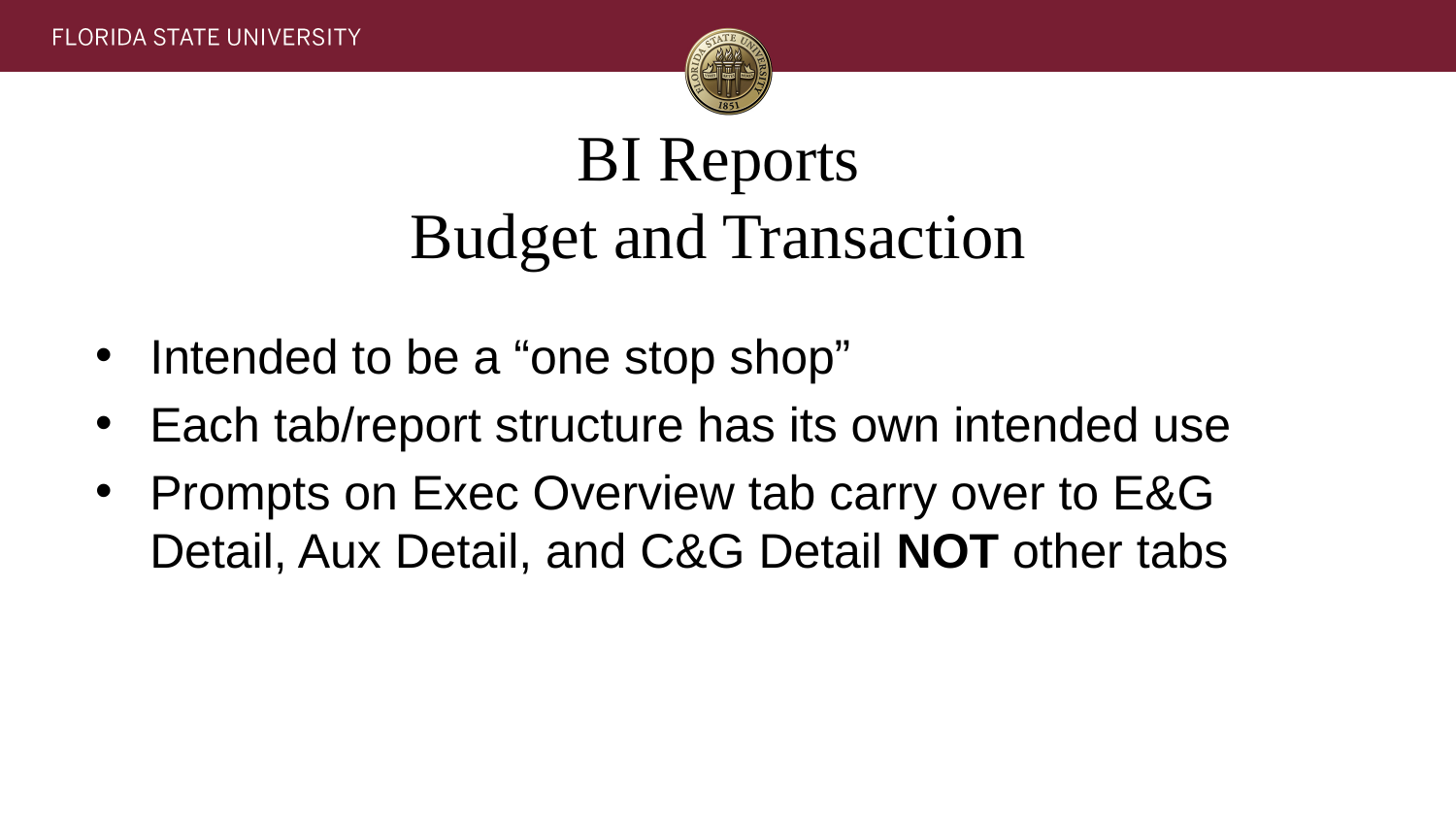

# BI Reports Budget and Transaction
Intended to be a “one stop shop”
Each tab/report structure has its own intended use
Prompts on Exec Overview tab carry over to E&G Detail, Aux Detail, and C&G Detail NOT other tabs